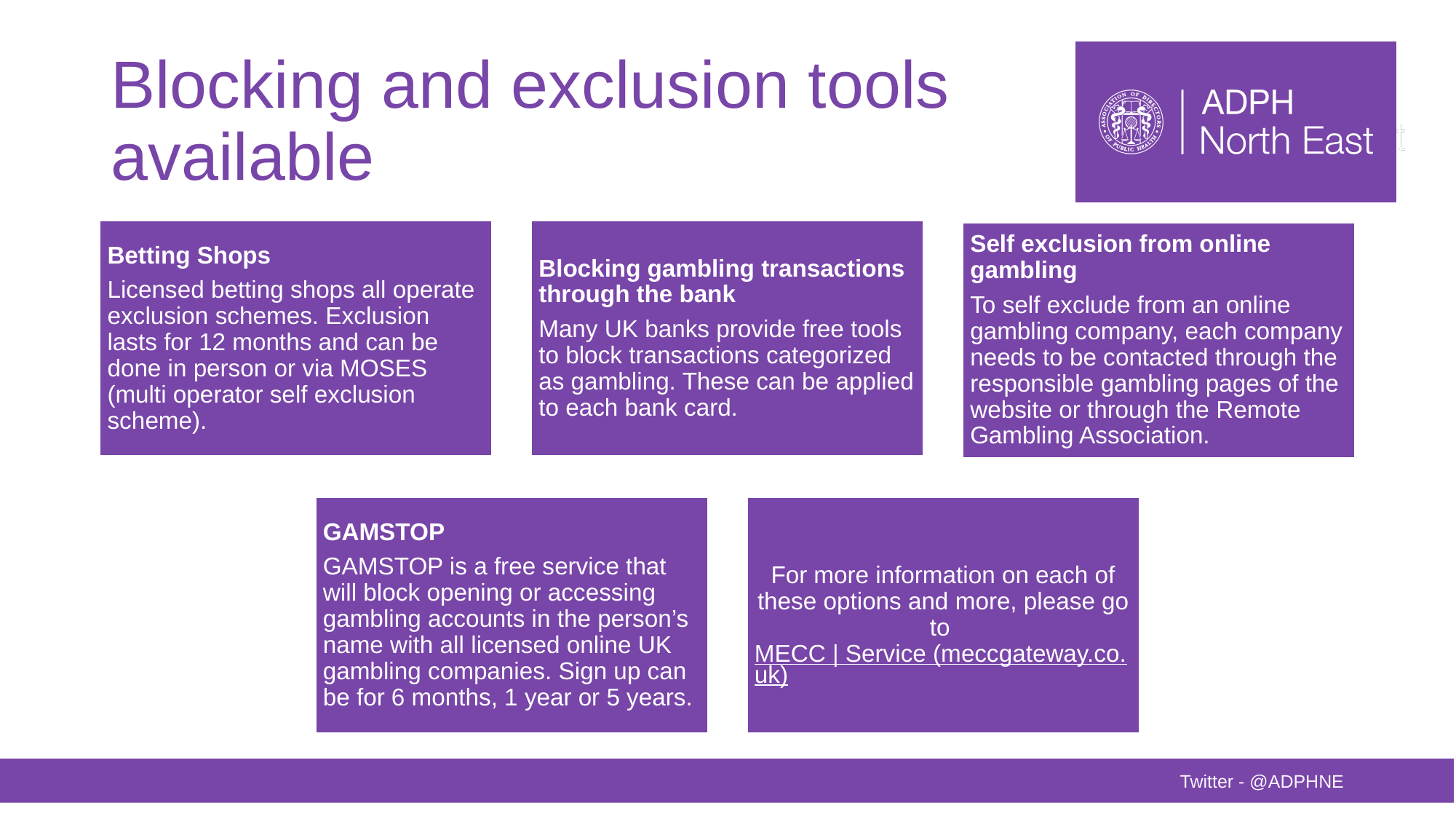

# Blocking and exclusion tools available
Betting Shops
Licensed betting shops all operate exclusion schemes. Exclusion lasts for 12 months and can be done in person or via MOSES (multi operator self exclusion scheme).
Blocking gambling transactions through the bank
Many UK banks provide free tools to block transactions categorized as gambling. These can be applied to each bank card.
Self exclusion from online gambling
To self exclude from an online gambling company, each company needs to be contacted through the responsible gambling pages of the website or through the Remote Gambling Association.
GAMSTOP
GAMSTOP is a free service that will block opening or accessing gambling accounts in the person’s name with all licensed online UK gambling companies. Sign up can be for 6 months, 1 year or 5 years.
For more information on each of these options and more, please go to MECC | Service (meccgateway.co.uk)
Twitter - @ADPHNE